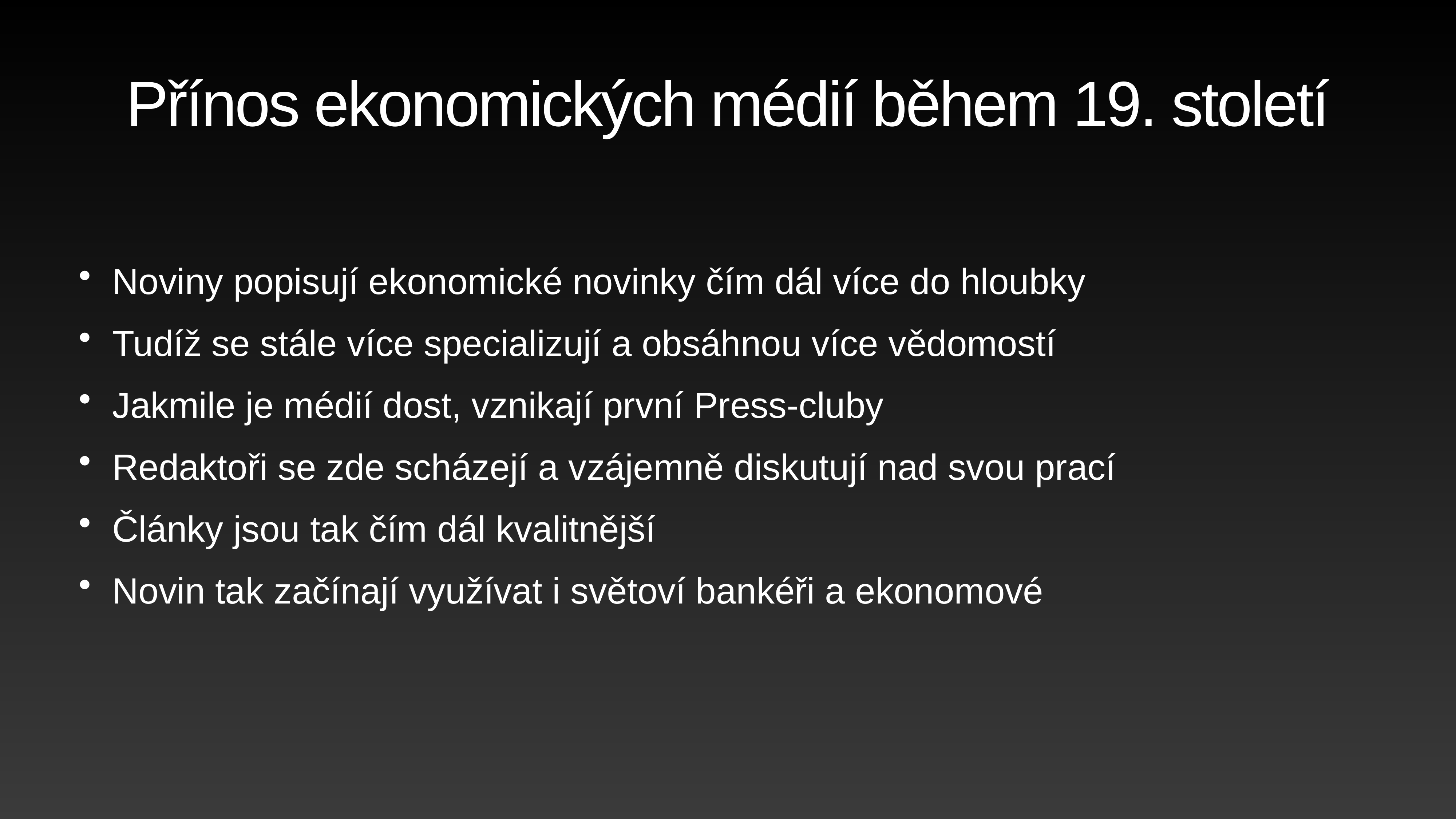

# Přínos ekonomických médií během 19. století

Noviny popisují ekonomické novinky čím dál více do hloubky
Tudíž se stále více specializují a obsáhnou více vědomostí
Jakmile je médií dost, vznikají první Press-cluby
Redaktoři se zde scházejí a vzájemně diskutují nad svou prací
Články jsou tak čím dál kvalitnější
Novin tak začínají využívat i světoví bankéři a ekonomové